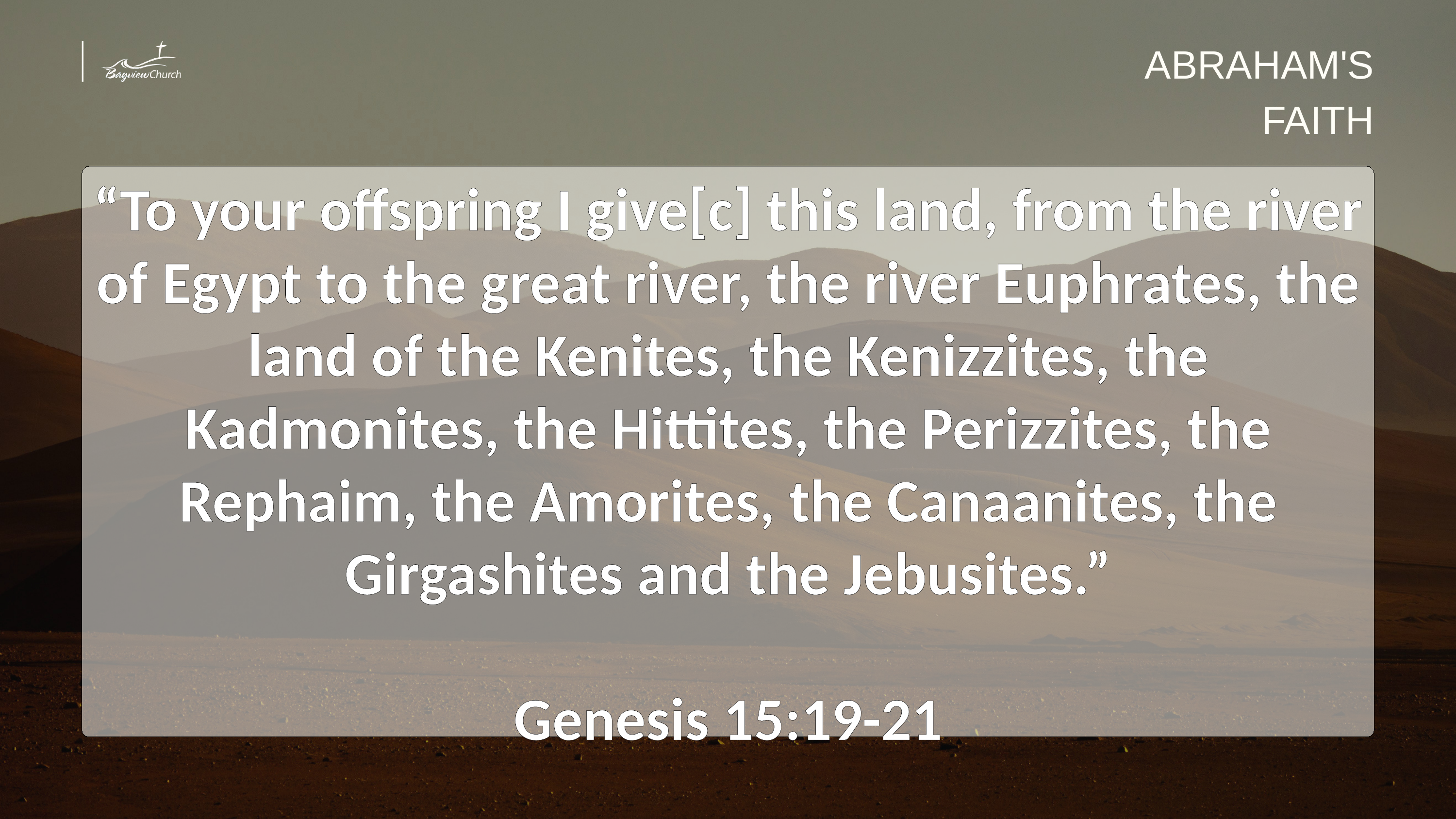

ABRAHAM'S FAITH

“To your offspring I give[c] this land, from the river of Egypt to the great river, the river Euphrates, the land of the Kenites, the Kenizzites, the Kadmonites, the Hittites, the Perizzites, the Rephaim, the Amorites, the Canaanites, the Girgashites and the Jebusites.”

Genesis 15:19-21